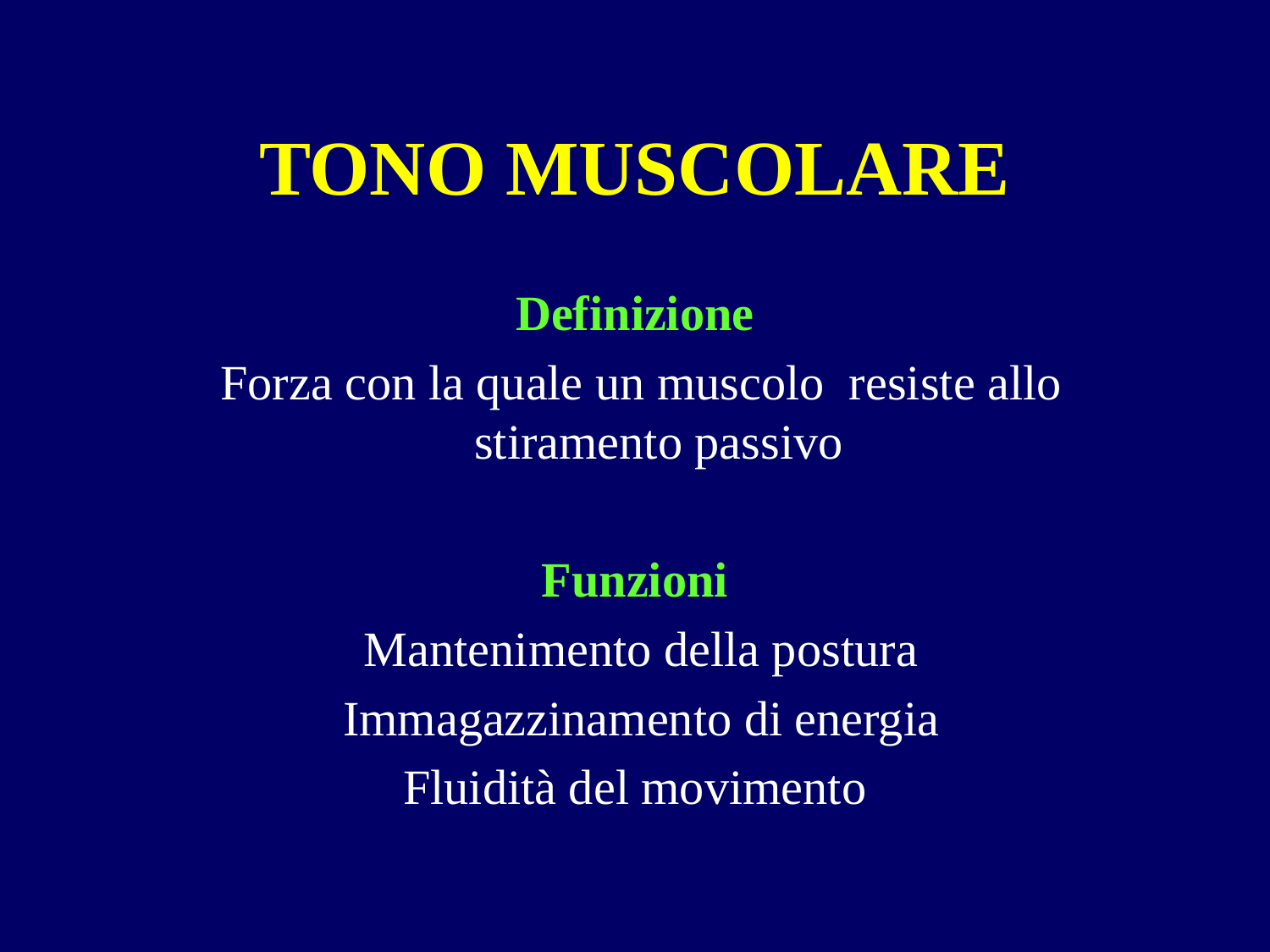

# TONO MUSCOLARE
Definizione
 Forza con la quale un muscolo  resiste allo stiramento passivo

Funzioni
 Mantenimento della postura
 Immagazzinamento di energia
Fluidità del movimento